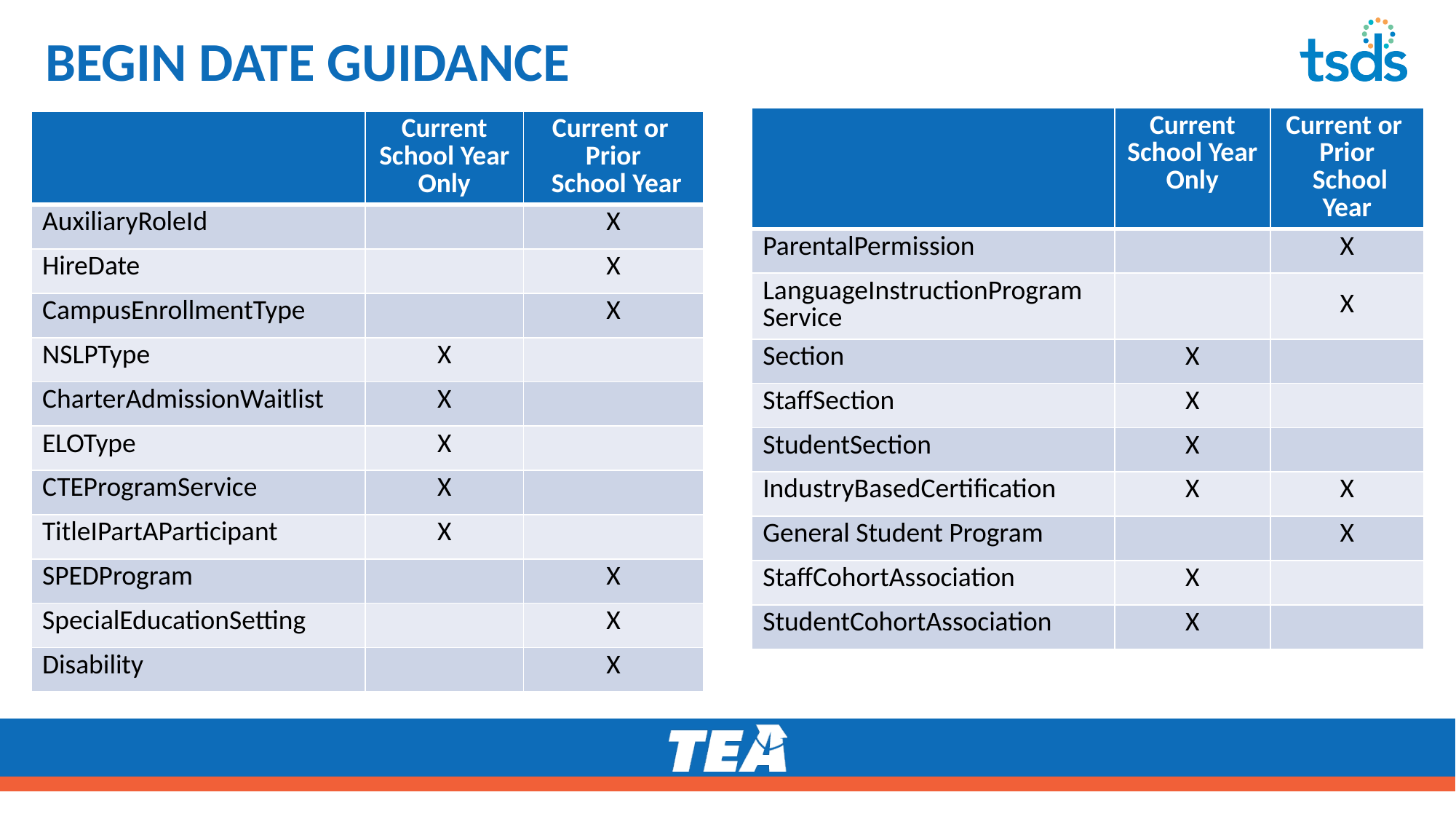

# BEGIN DATE GUIDANCE cont
|  | Current School Year Only | Current or Prior​  School Year |
| --- | --- | --- |
| ParentalPermission |  | X |
| LanguageInstructionProgram Service |  | X |
| Section | X |  |
| StaffSection | X |  |
| StudentSection | X |  |
| IndustryBasedCertification | X | X |
| General Student Program |  | X |
| StaffCohortAssociation | X |  |
| StudentCohortAssociation | X |  |
|  | Current School Year Only | Current or  Prior​  School Year |
| --- | --- | --- |
| AuxiliaryRoleId |  | X |
| HireDate |  | X |
| CampusEnrollmentType |  | X |
| NSLPType | X |  |
| CharterAdmissionWaitlist | X |  |
| ELOType | X |  |
| CTEProgramService | X |  |
| TitleIPartAParticipant | X |  |
| SPEDProgram |  | X |
| SpecialEducationSetting |  | X |
| Disability |  | X |